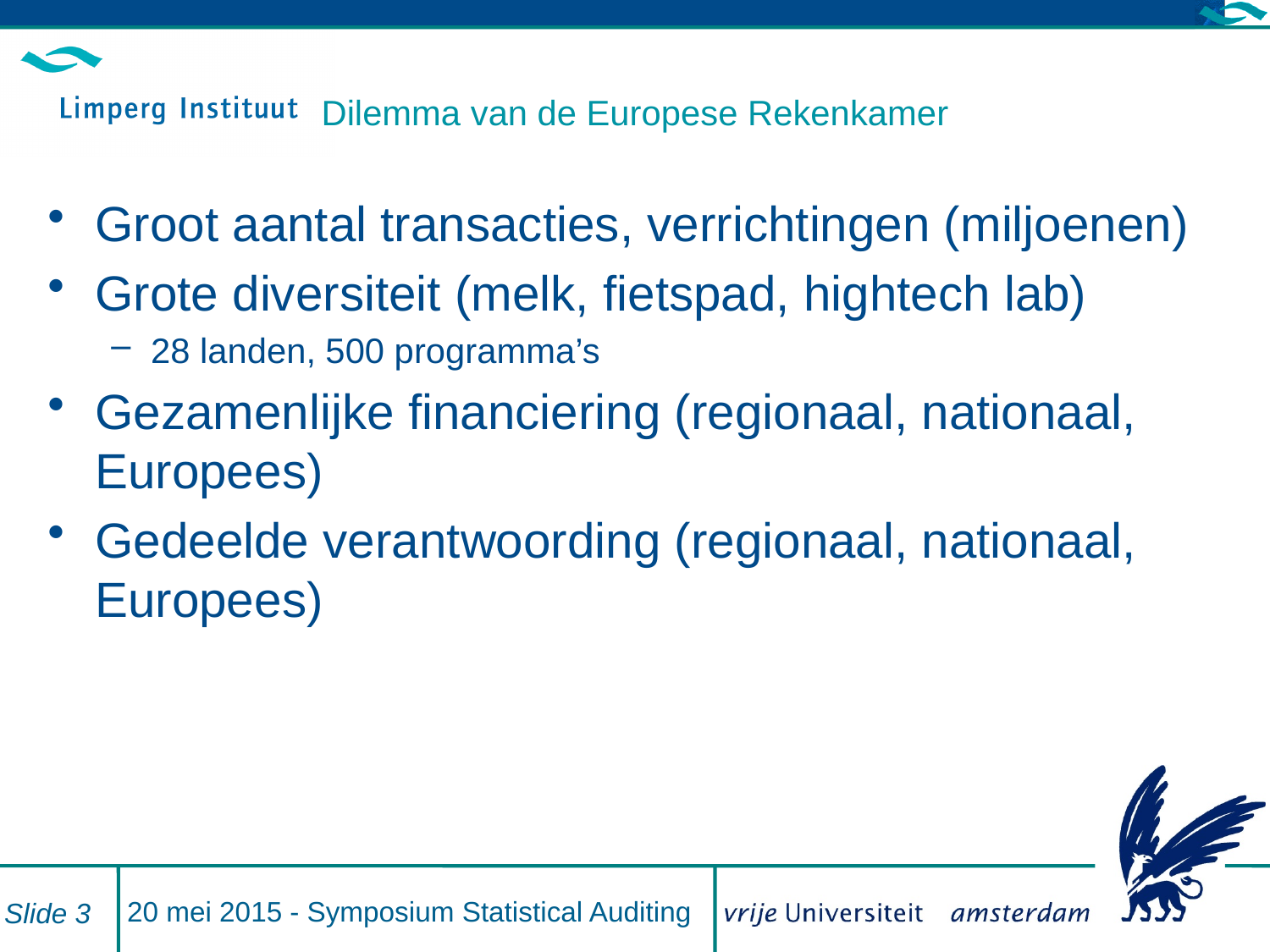

# Dilemma van de Europese Rekenkamer
Groot aantal transacties, verrichtingen (miljoenen)
Grote diversiteit (melk, fietspad, hightech lab)
28 landen, 500 programma’s
Gezamenlijke financiering (regionaal, nationaal, Europees)
Gedeelde verantwoording (regionaal, nationaal, Europees)
20 mei 2015 - Symposium Statistical Auditing
Slide 3